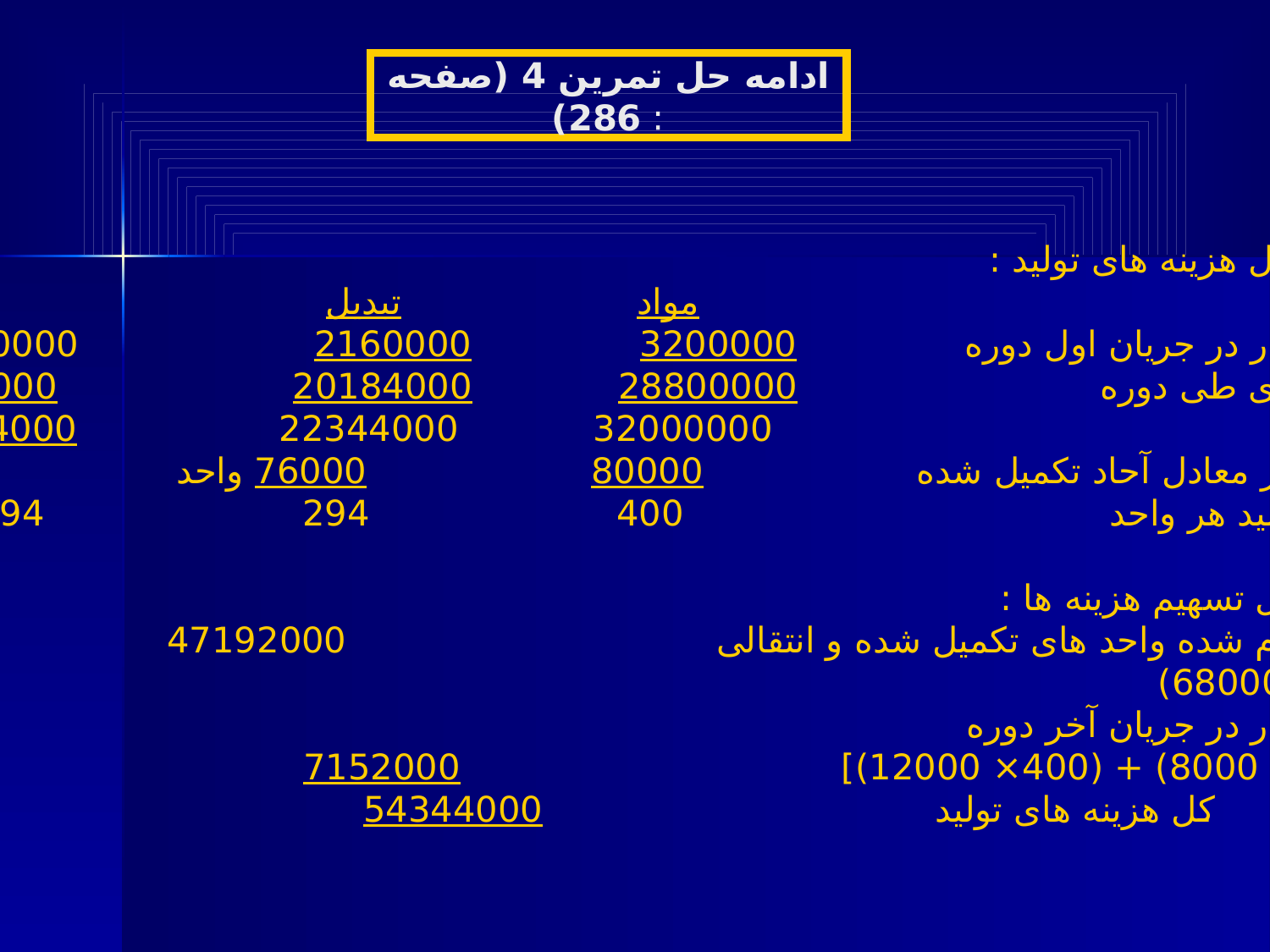

ادامه حل تمرین 4 (صفحه 286) :
ج – جدول هزینه های تولید :
                                                              مواد                     تبدیل                              جمع
ارزش کار در جریان اول دوره               3200000               2160000                     5360000
هزینه های طی دوره                           28800000             20184000                     48984000
جمع                                                  32000000            22344000                  54344000
تقسیم بر معادل آحاد تکمیل شده                   80000                    76000 واحد
هزینه تولید هر واحد                                      400                      294                       694 ریال

د – جدول تسهیم هزینه ها :
بهای تمام شده واحد های تکمیل شده و انتقالی                                 47192000
(694×68000)
ارزش کار در جریان آخر دوره
[(294× 8000) + (400× 12000)]                                  7152000
                کل هزینه های تولید                                   54344000